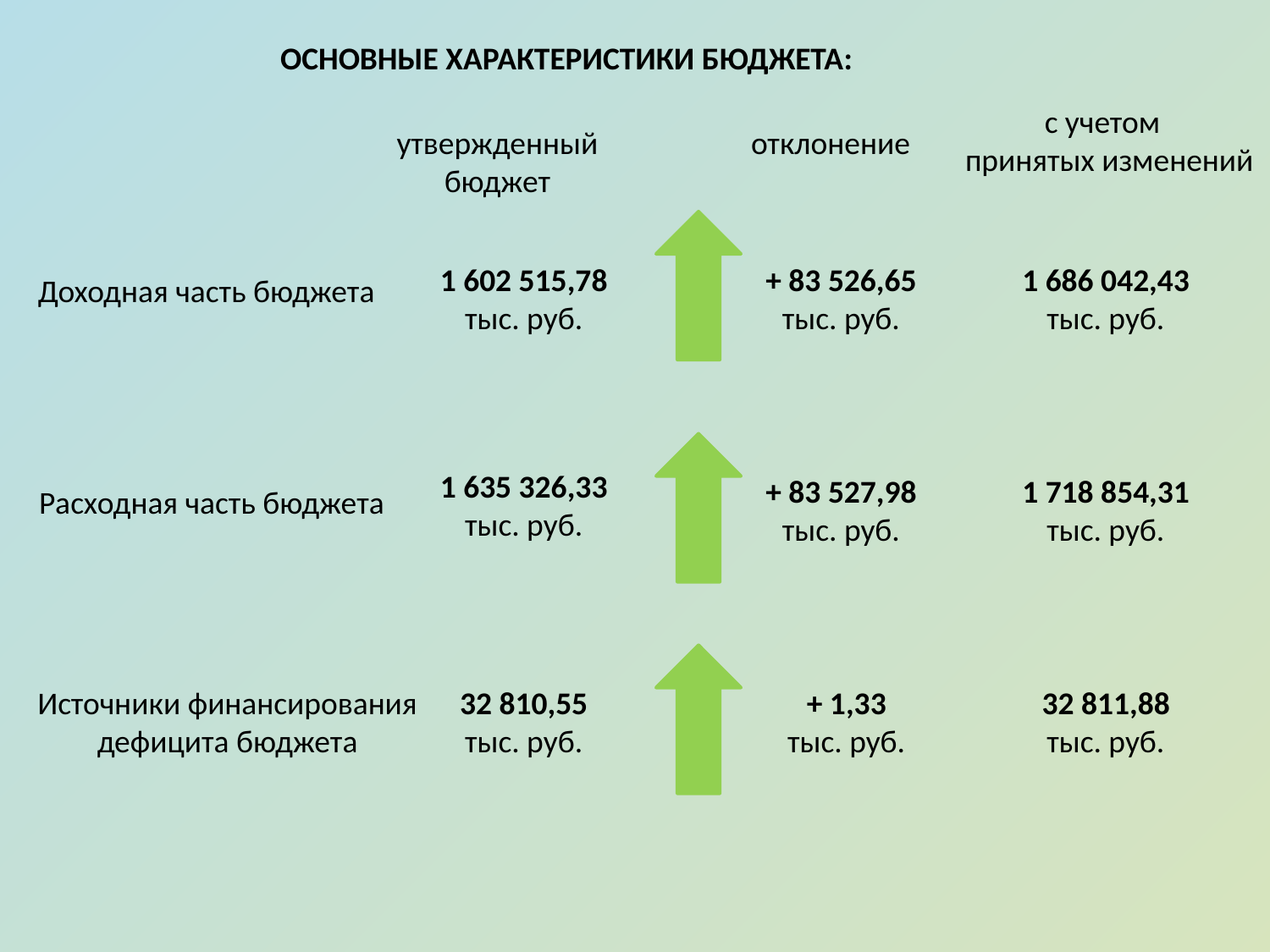

ОСНОВНЫЕ ХАРАКТЕРИСТИКИ БЮДЖЕТА:
с учетом
 принятых изменений
утвержденный бюджет
отклонение

1 602 515,78
тыс. руб.
+ 83 526,65 тыс. руб.
1 686 042,43
тыс. руб.
Доходная часть бюджета

1 635 326,33
тыс. руб.
+ 83 527,98 тыс. руб.
1 718 854,31
тыс. руб.
Расходная часть бюджета

Источники финансирования дефицита бюджета
32 810,55 тыс. руб.
+ 1,33
тыс. руб.
32 811,88 тыс. руб.